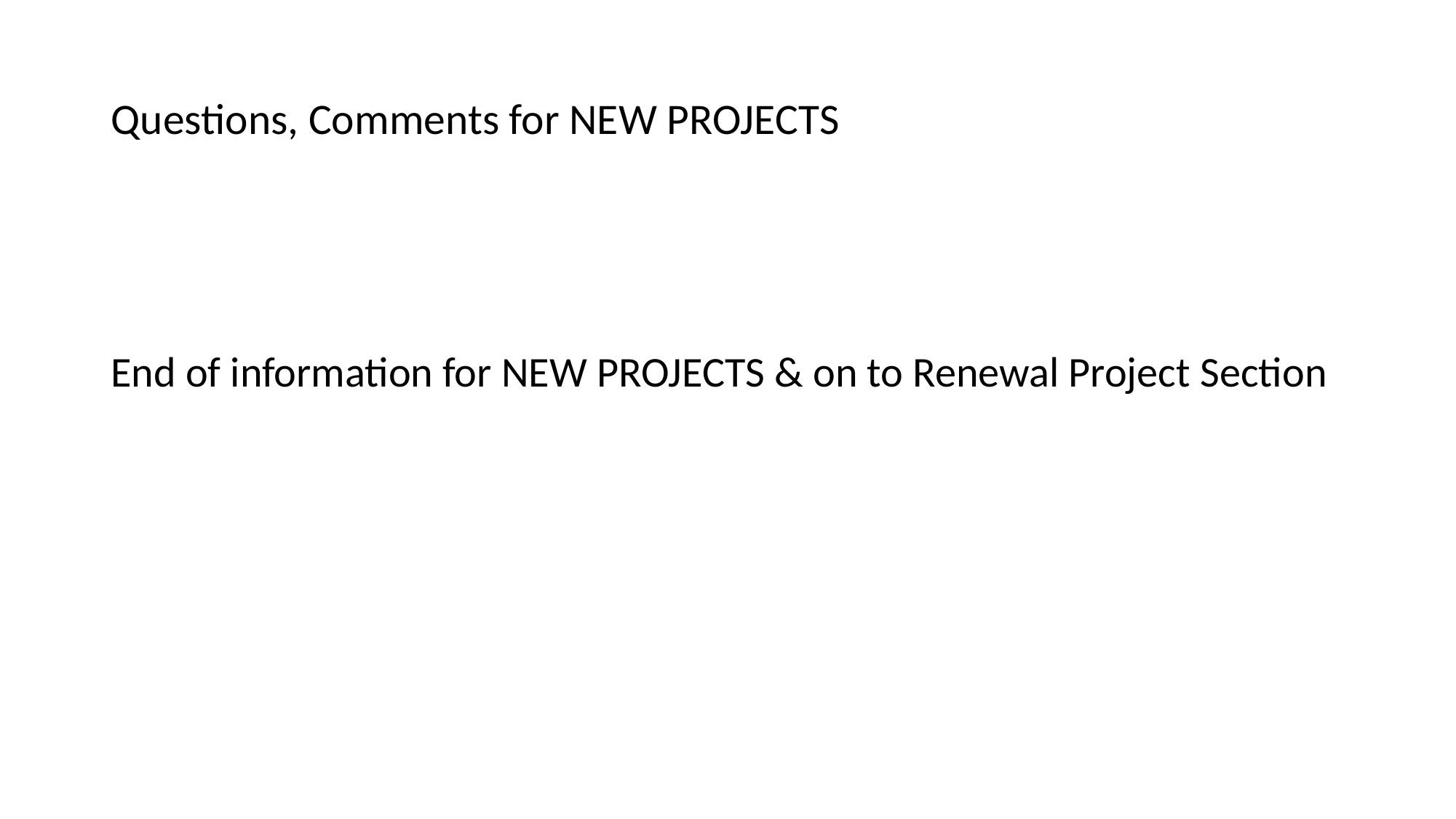

# Questions, Comments for NEW PROJECTS

End of information for NEW PROJECTS & on to Renewal Project Section